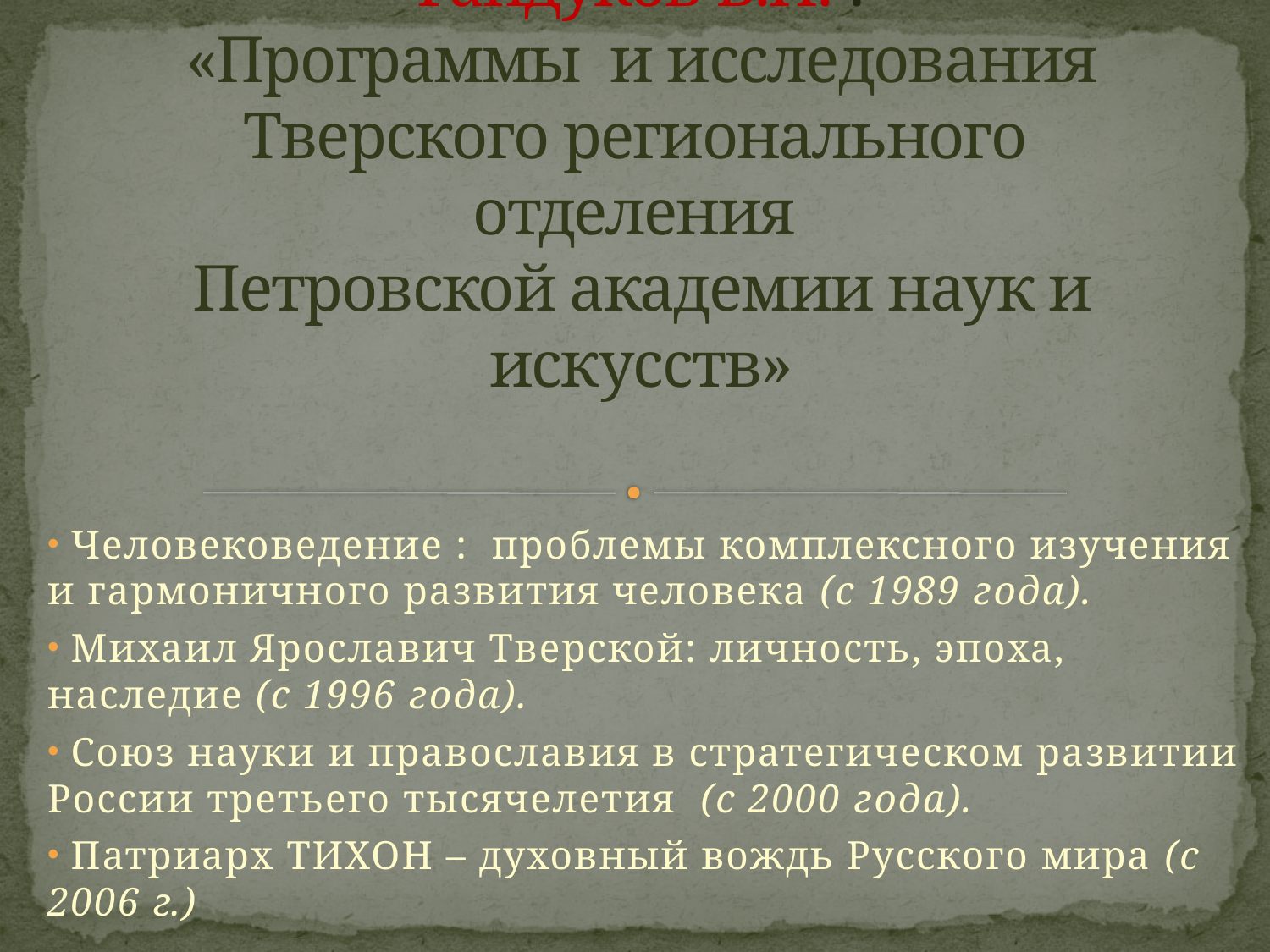

# Гайдуков В.Н. : «Программы  и исследования Тверского регионального  отделения Петровской академии наук и искусств»
 Человековедение :  проблемы комплексного изучения и гармоничного развития человека (с 1989 года).
 Михаил Ярославич Тверской: личность, эпоха, наследие (с 1996 года).
 Союз науки и православия в стратегическом развитии России третьего тысячелетия  (с 2000 года).
 Патриарх ТИХОН – духовный вождь Русского мира (с 2006 г.)